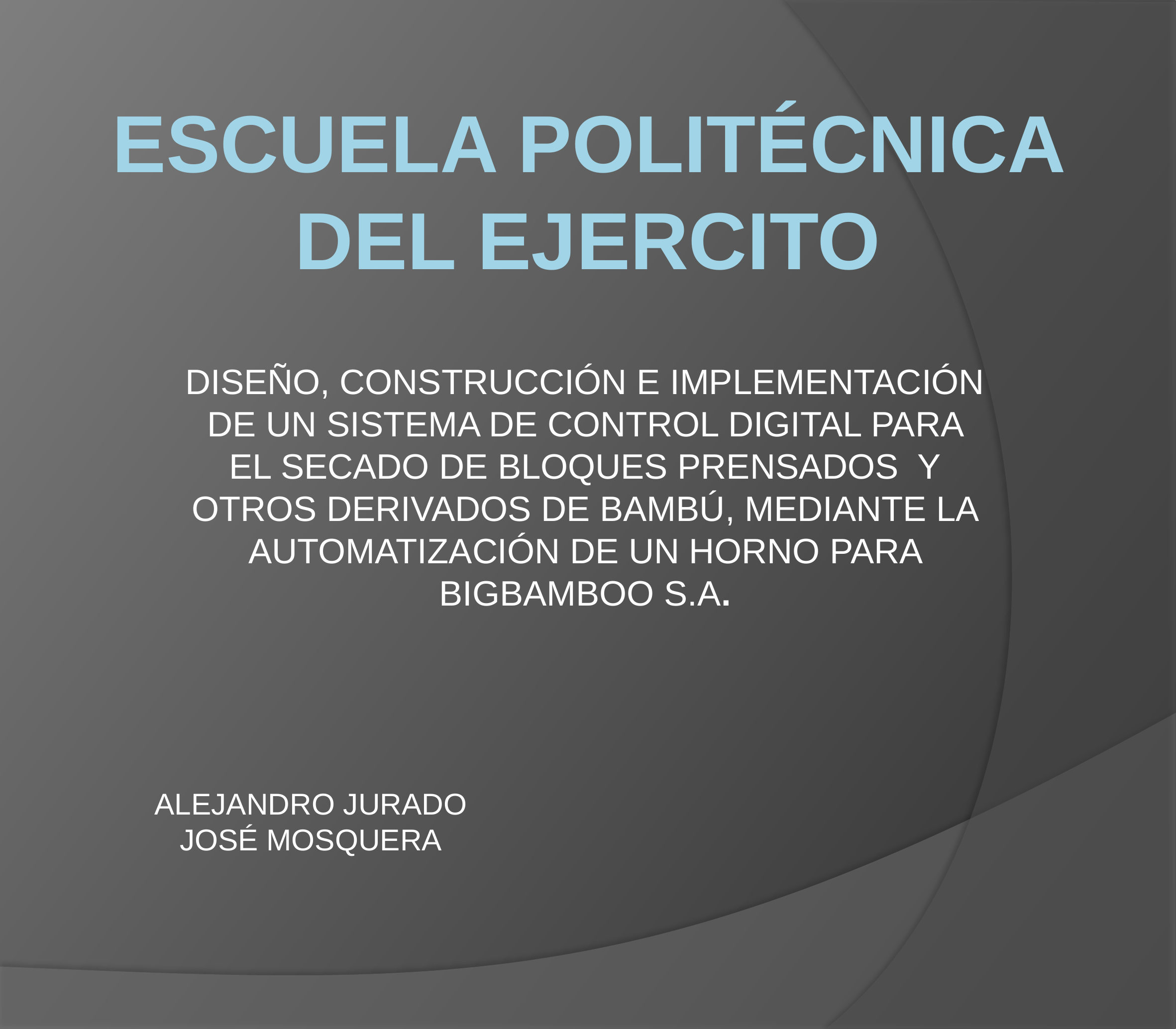

# ESCUELA POLITÉCNICA DEL EJERCITO
DISEÑO, CONSTRUCCIÓN E IMPLEMENTACIÓN DE UN SISTEMA DE CONTROL DIGITAL PARA EL SECADO DE BLOQUES PRENSADOS  Y OTROS DERIVADOS DE BAMBÚ, MEDIANTE LA AUTOMATIZACIÓN DE UN HORNO PARA BIGBAMBOO S.A.
ALEJANDRO JURADO
JOSÉ MOSQUERA